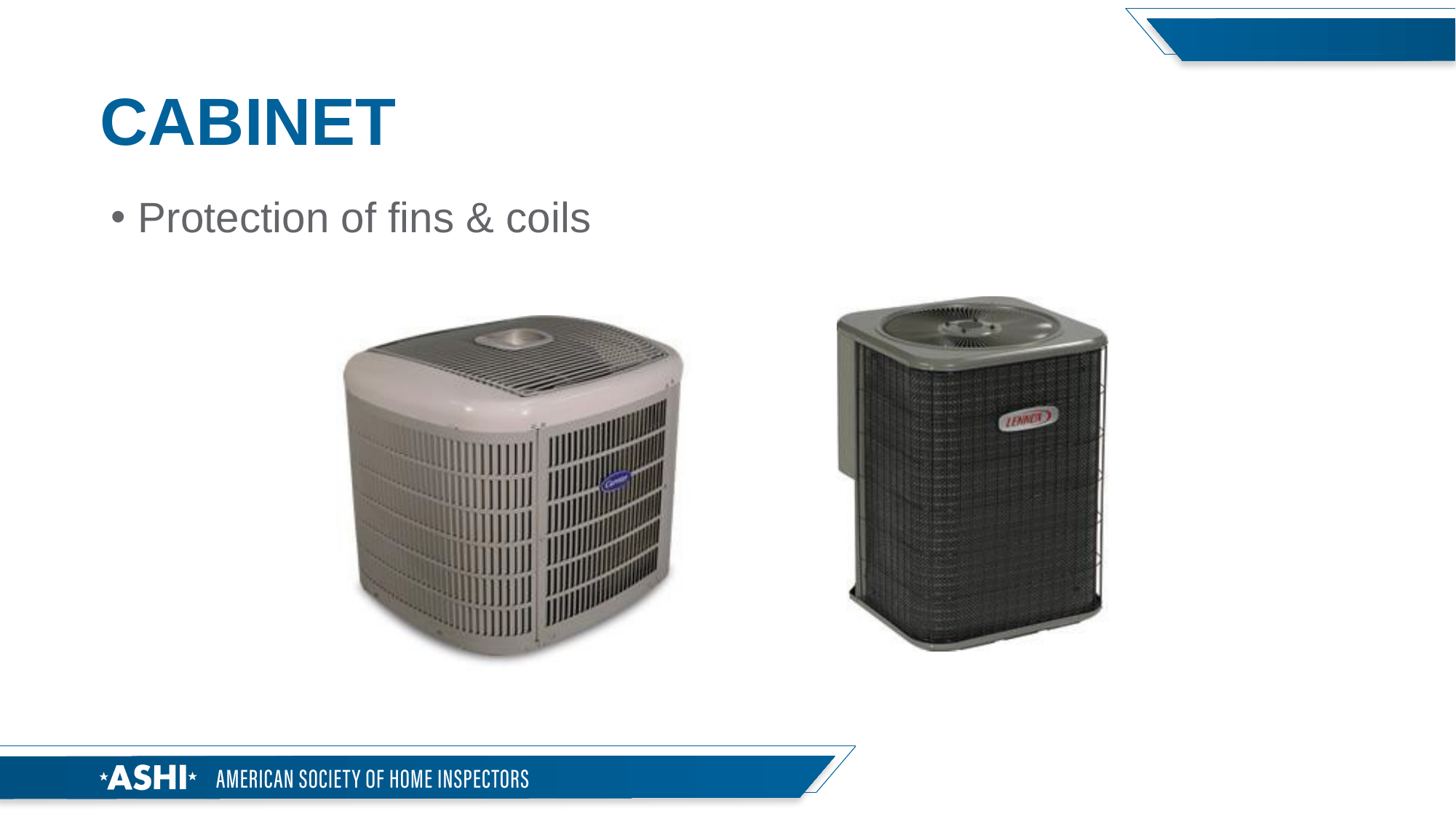

# CABINET
Protection of fins & coils